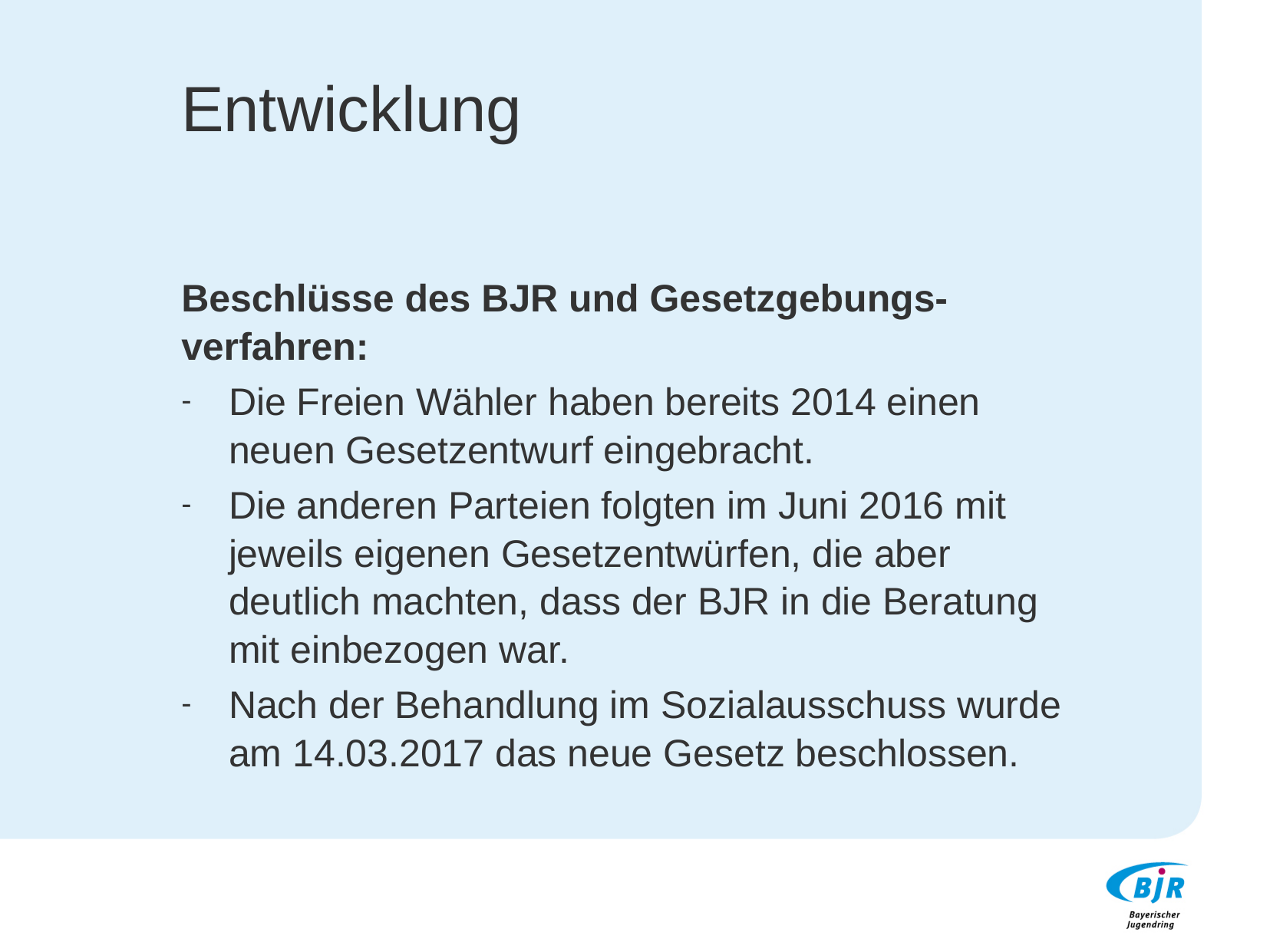

# Entwicklung
Beschlüsse des BJR und Gesetzgebungs-verfahren:
Die Freien Wähler haben bereits 2014 einen neuen Gesetzentwurf eingebracht.
Die anderen Parteien folgten im Juni 2016 mit jeweils eigenen Gesetzentwürfen, die aber deutlich machten, dass der BJR in die Beratung mit einbezogen war.
Nach der Behandlung im Sozialausschuss wurde am 14.03.2017 das neue Gesetz beschlossen.